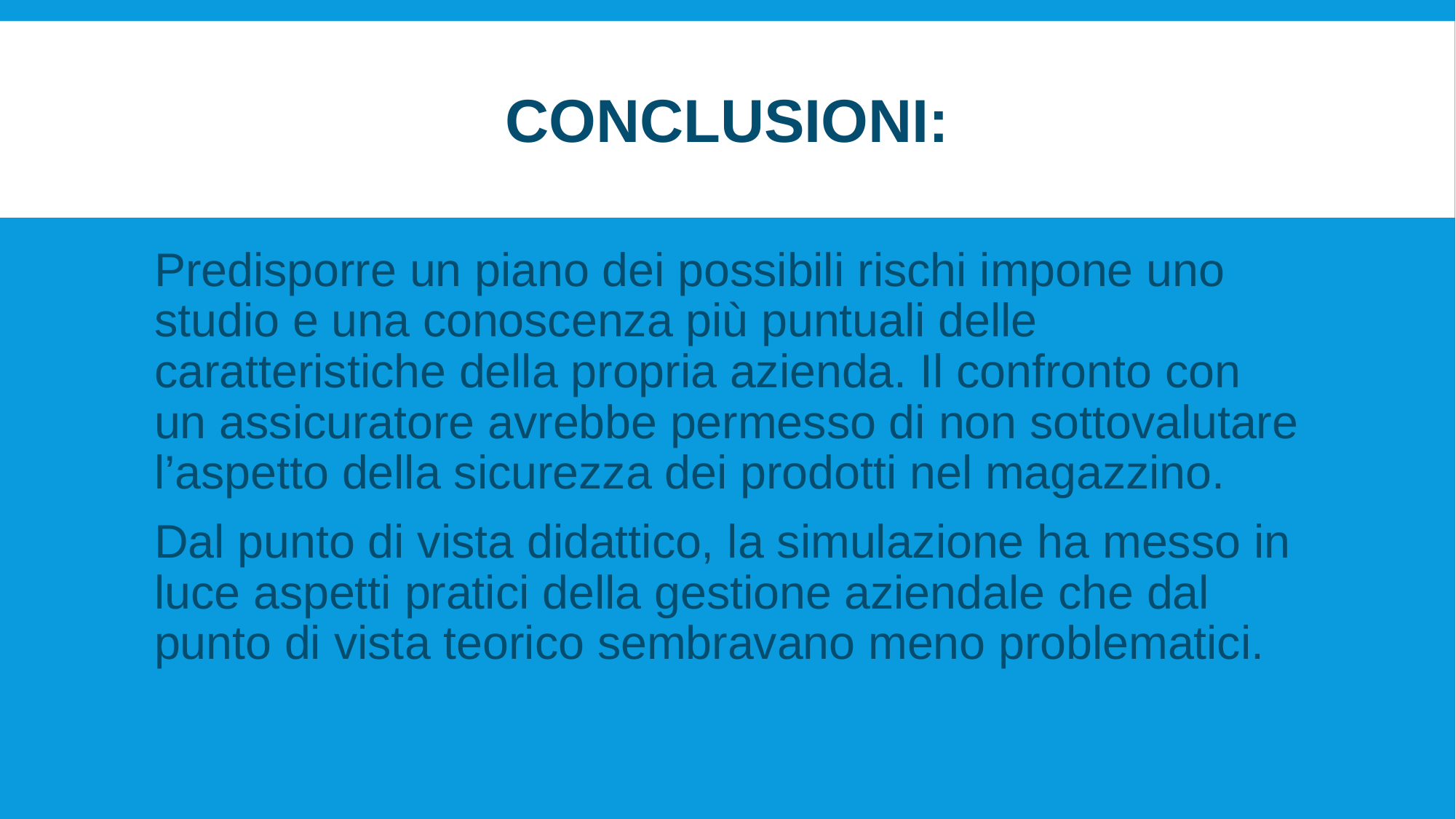

# Conclusioni:
Predisporre un piano dei possibili rischi impone uno studio e una conoscenza più puntuali delle caratteristiche della propria azienda. Il confronto con un assicuratore avrebbe permesso di non sottovalutare l’aspetto della sicurezza dei prodotti nel magazzino.
Dal punto di vista didattico, la simulazione ha messo in luce aspetti pratici della gestione aziendale che dal punto di vista teorico sembravano meno problematici.